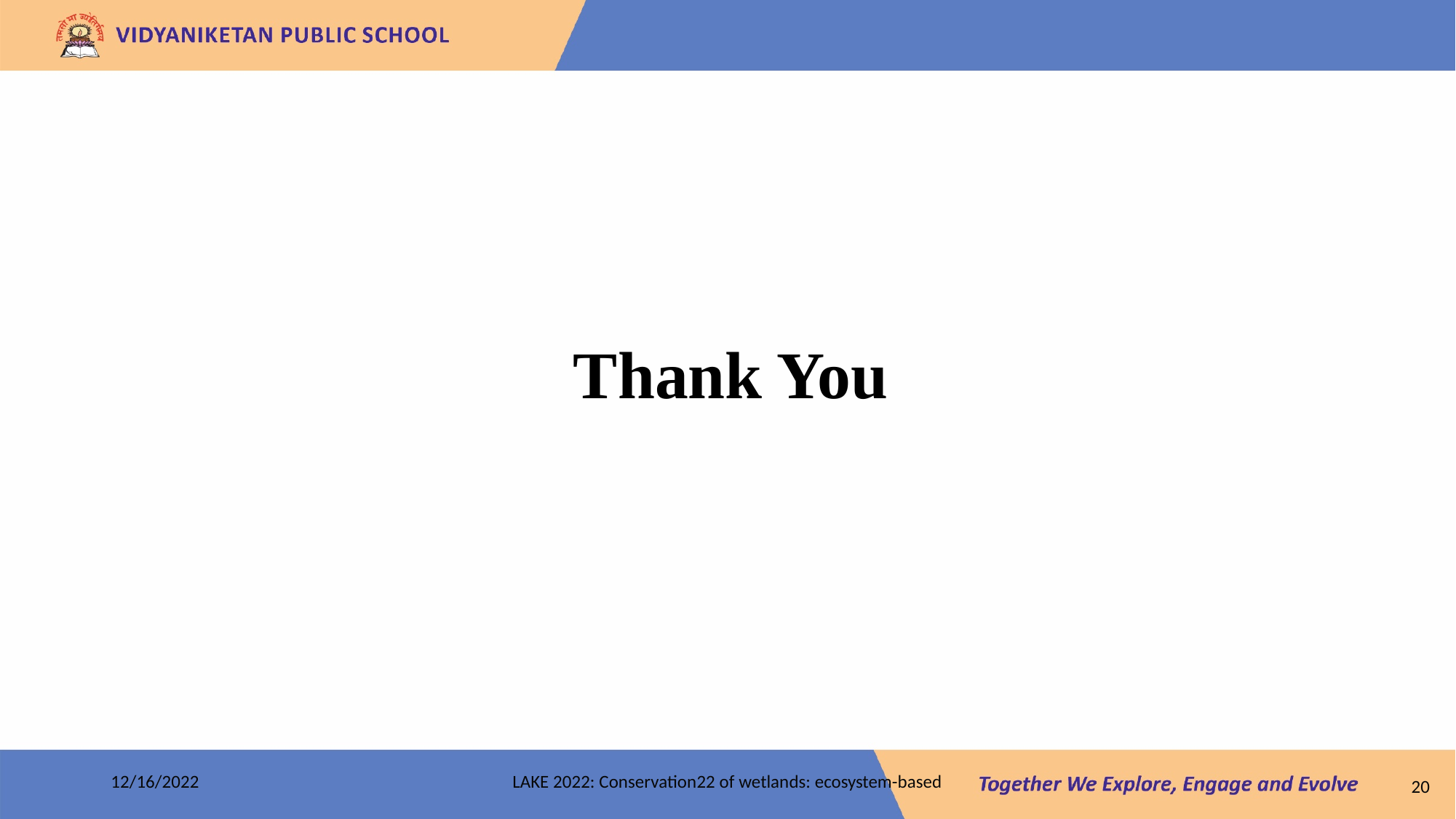

Thank You
12/16/2022
LAKE 2022: Conservation22 of wetlands: ecosystem-based
20